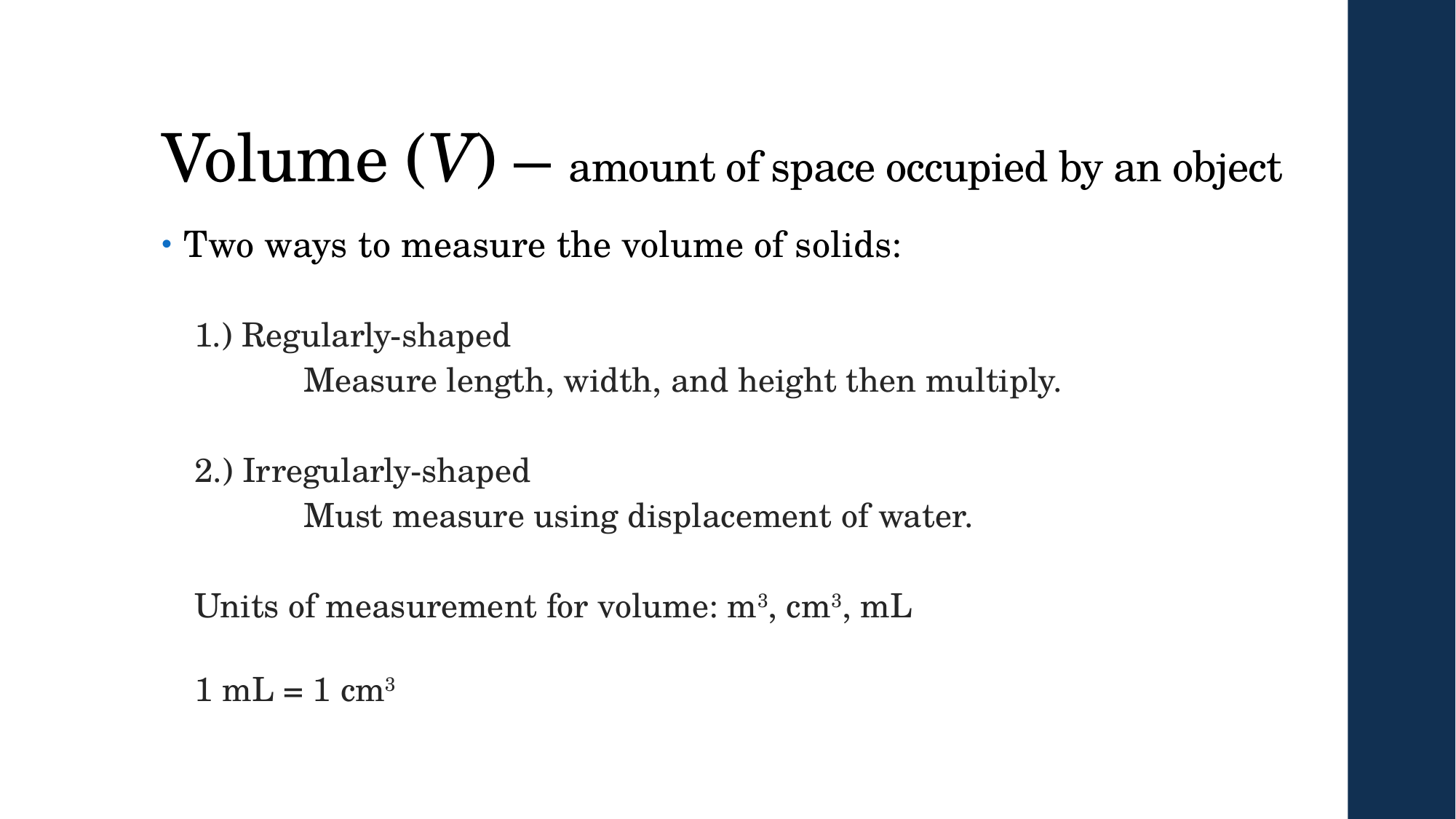

# Volume (V) – amount of space occupied by an object
Two ways to measure the volume of solids:

1.) Regularly-shaped
	Measure length, width, and height then multiply.

2.) Irregularly-shaped
	Must measure using displacement of water.

Units of measurement for volume: m3, cm3, mL

1 mL = 1 cm3